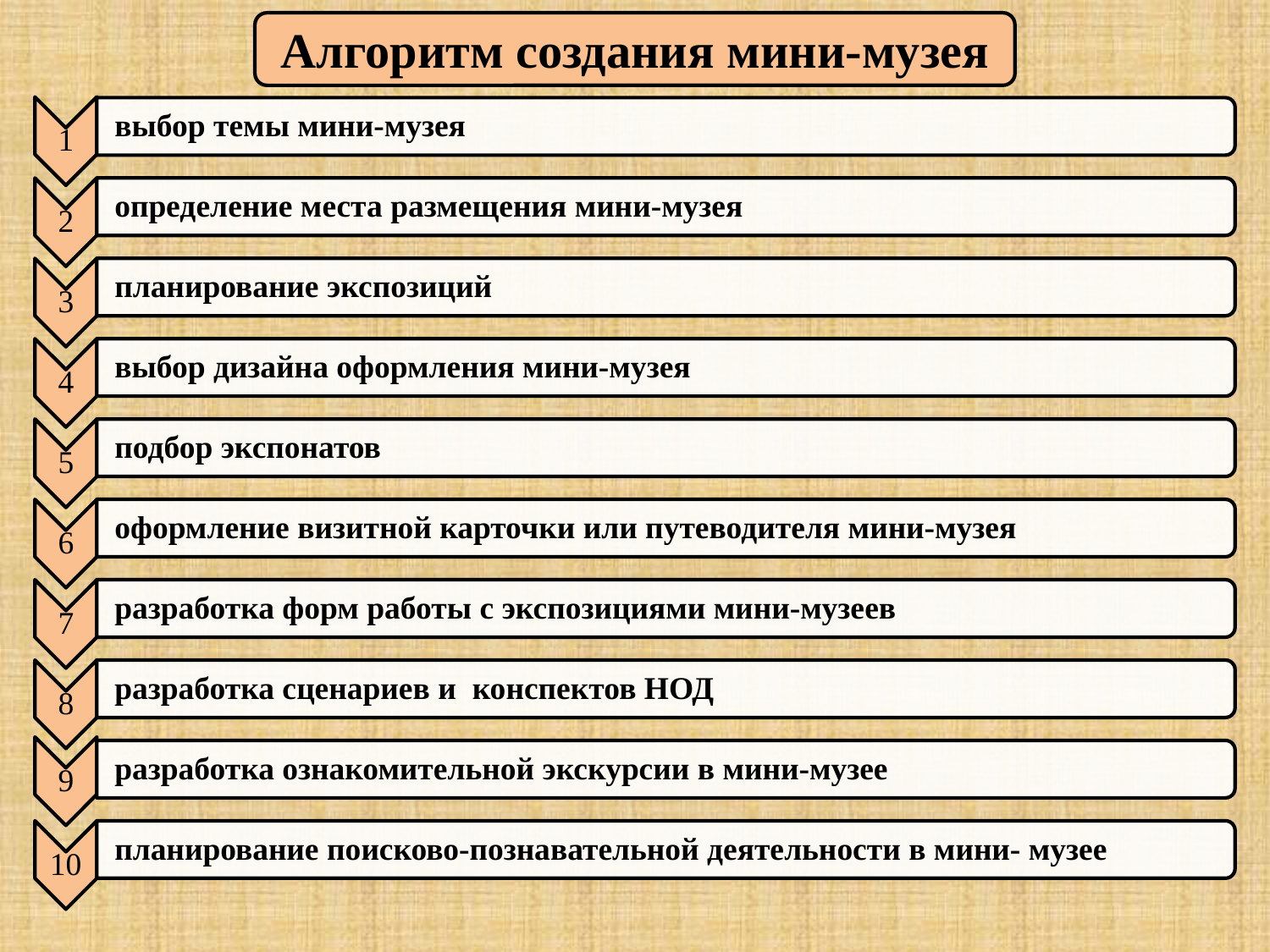

Алгоритм создания мини-музея
1
выбор темы мини-музея
2
определение места размещения мини-музея
3
планирование экспозиций
4
выбор дизайна оформления мини-музея
5
подбор экспонатов
6
оформление визитной карточки или путеводителя мини-музея
7
разработка форм работы с экспозициями мини-музеев
8
разработка сценариев и  конспектов НОД
9
разработка ознакомительной экскурсии в мини-музее
10
планирование поисково-познавательной деятельности в мини- музее